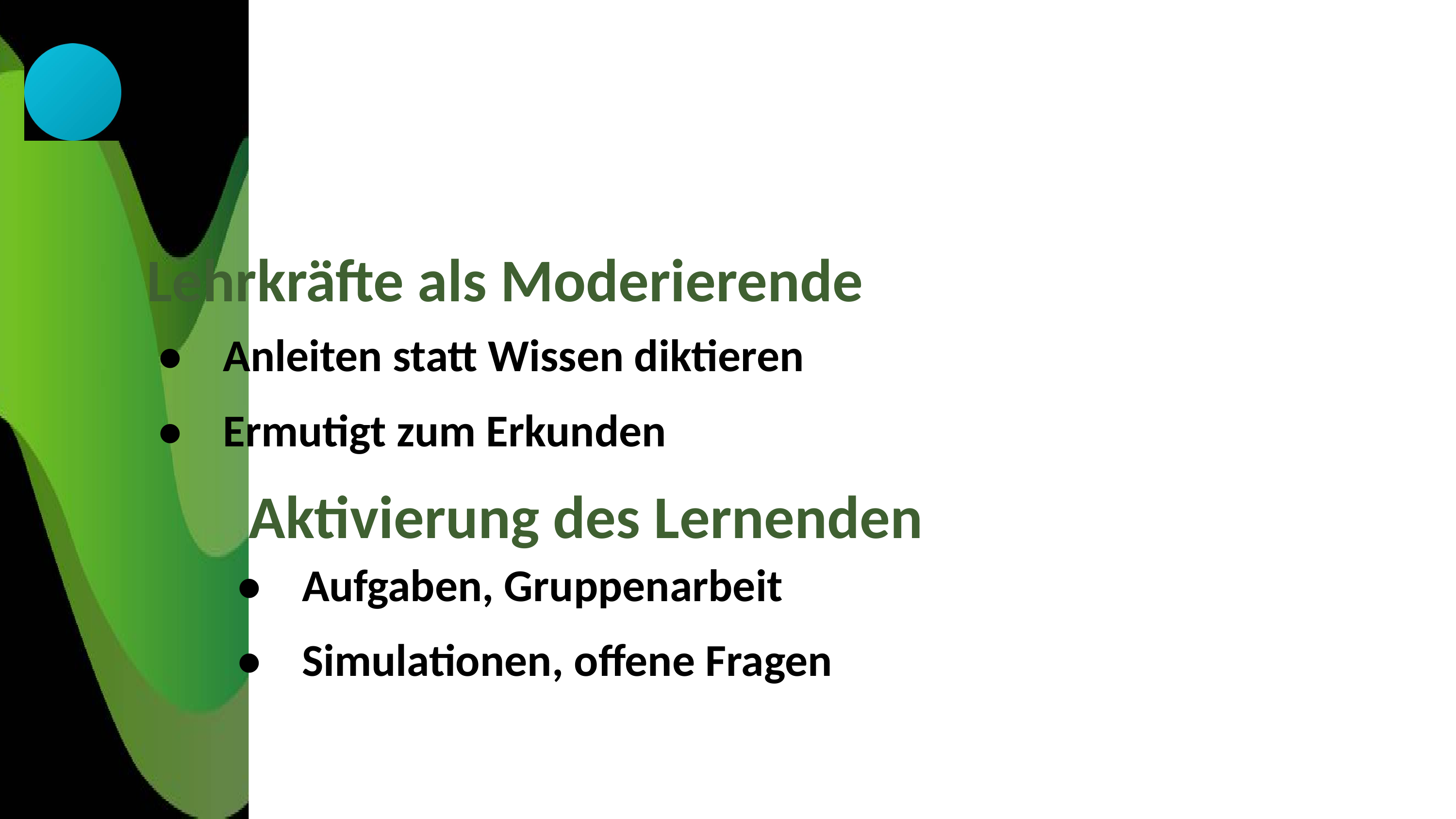

Lehrkräfte als Moderierende
•    Anleiten statt Wissen diktieren
•    Ermutigt zum Erkunden
Aktivierung des Lernenden
•    Aufgaben, Gruppenarbeit
•    Simulationen, offene Fragen